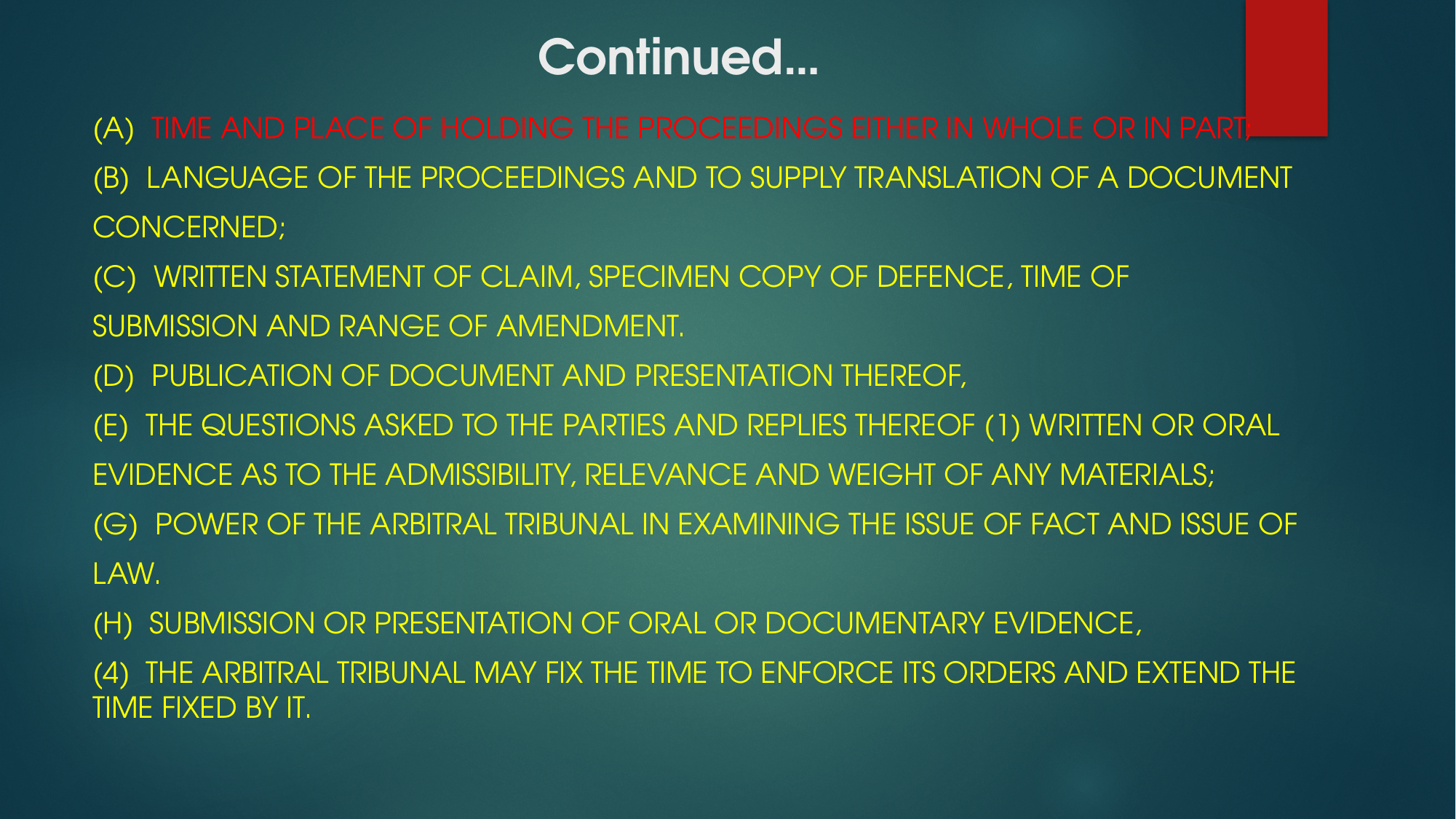

# Continued…
(a)  time and place of holding the proceedings either in whole or in part;
(b)  language of the proceedings and to supply translation of a document
concerned;
(c)  written statement of claim, specimen copy of defence, time of
submission and range of amendment.
(d)  publication of document and presentation thereof,
(e)  the questions asked to the parties and replies thereof (1) written or oral
evidence as to the admissibility, relevance and weight of any materials;
(g)  power of the arbitral tribunal in examining the issue of fact and issue of
law.
(h)  submission or presentation of oral or documentary evidence,
(4)  The arbitral tribunal may fix the time to enforce its orders and extend the time fixed by it.